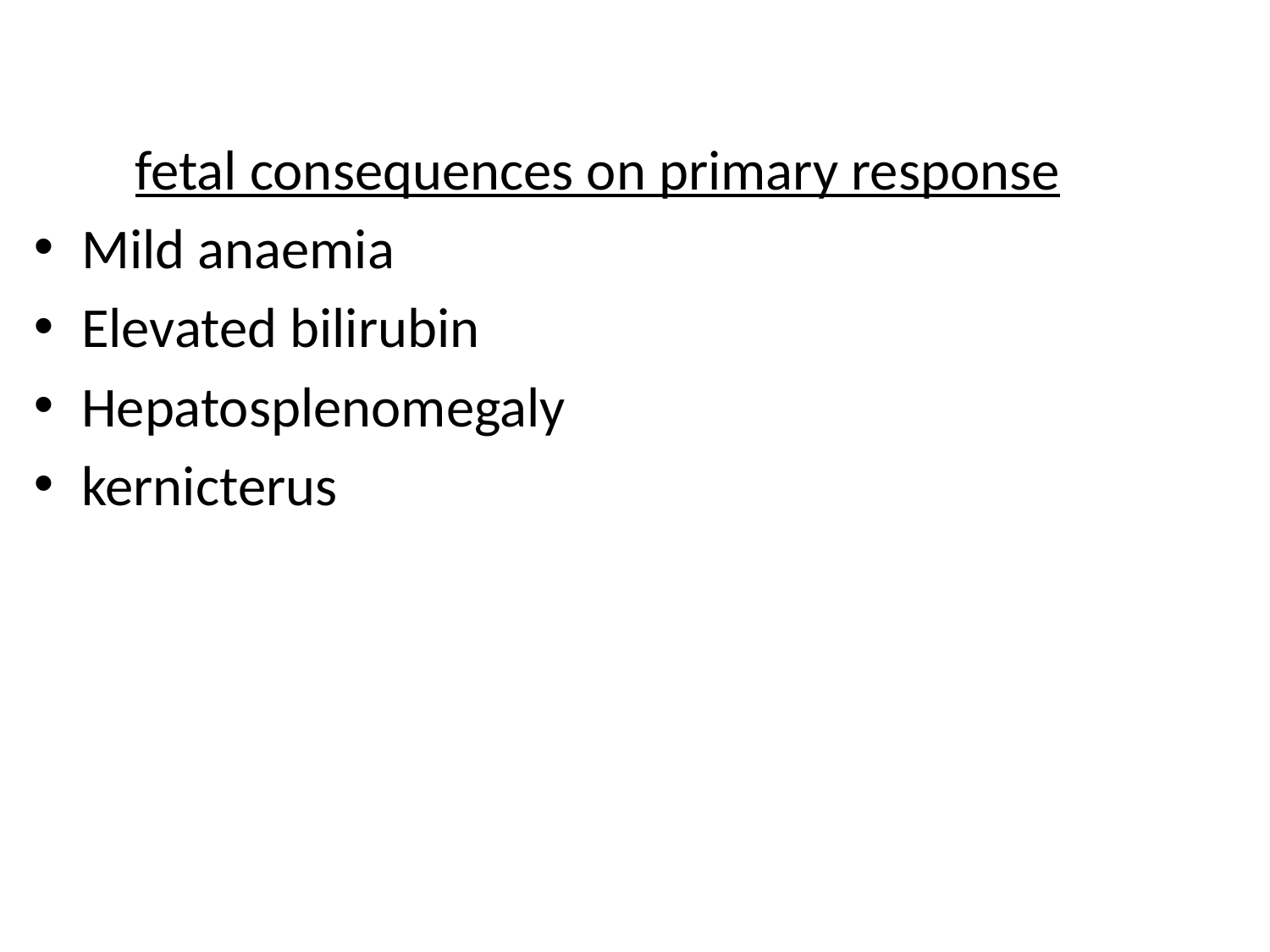

fetal consequences on primary response
Mild anaemia
Elevated bilirubin
Hepatosplenomegaly
kernicterus